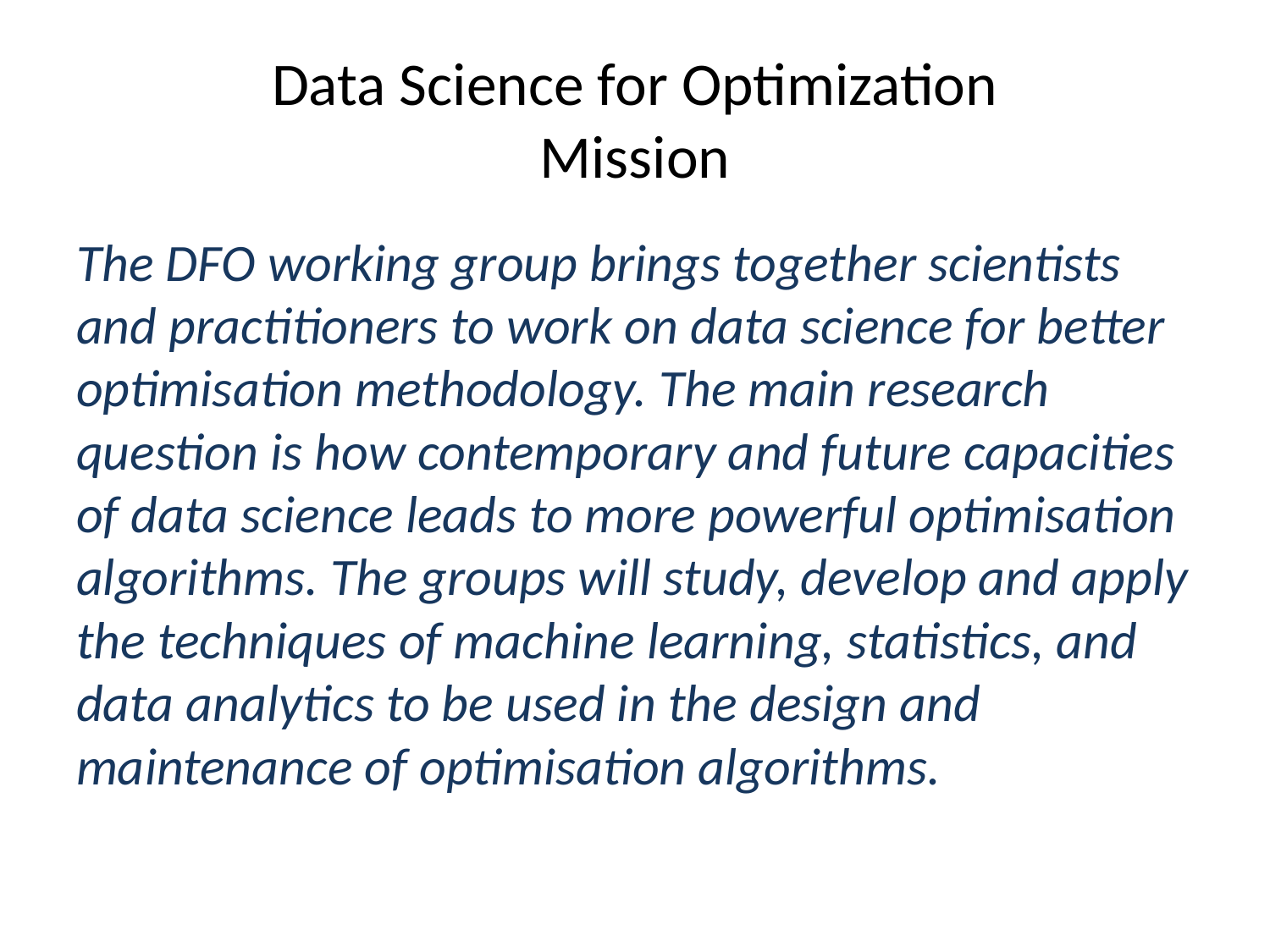

# Data Science for Optimization Mission
The DFO working group brings together scientists and practitioners to work on data science for better optimisation methodology. The main research question is how contemporary and future capacities of data science leads to more powerful optimisation algorithms. The groups will study, develop and apply the techniques of machine learning, statistics, and data analytics to be used in the design and maintenance of optimisation algorithms.